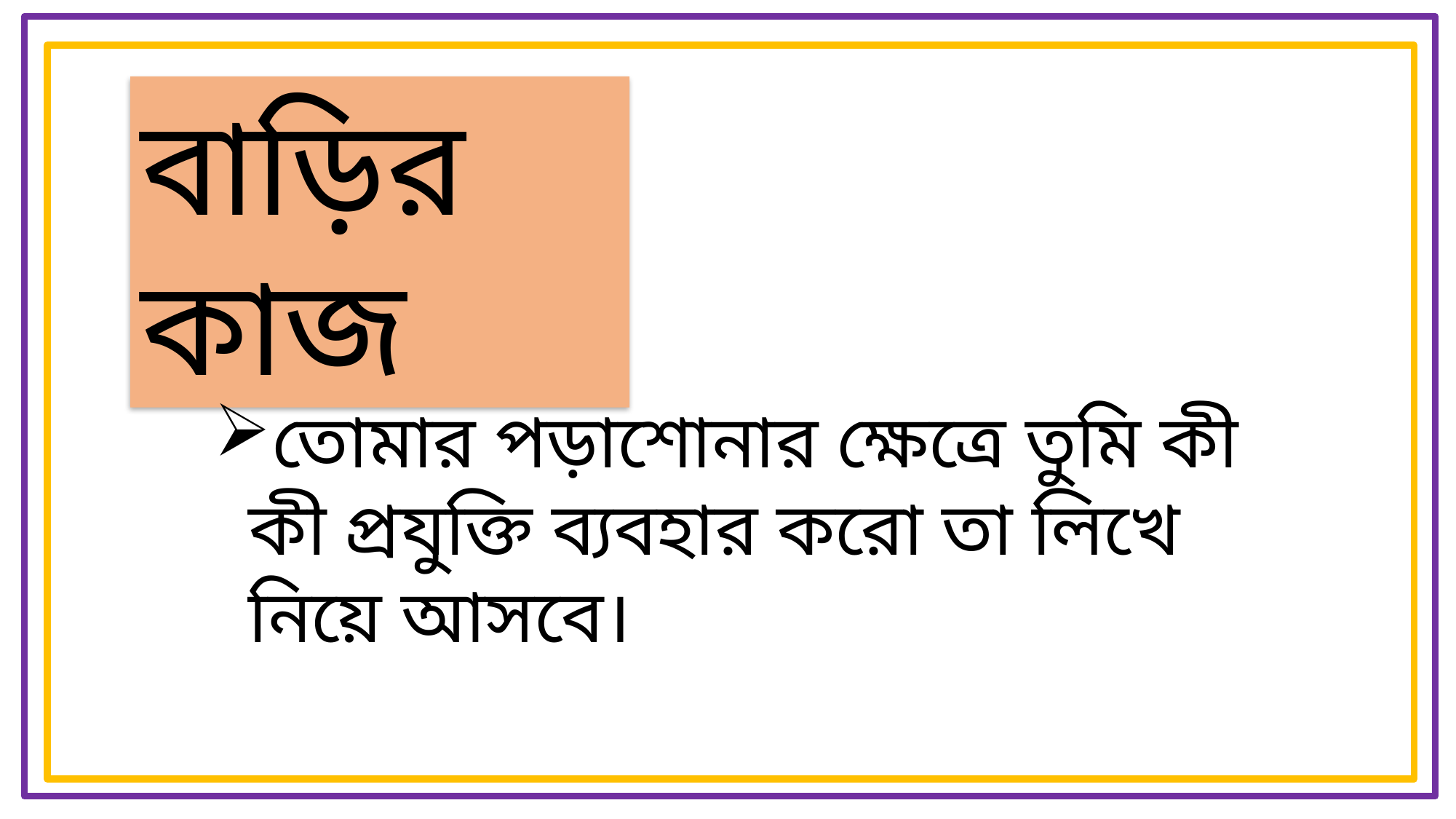

বাড়ির কাজ
তোমার পড়াশোনার ক্ষেত্রে তুমি কী কী প্রযুক্তি ব্যবহার করো তা লিখে নিয়ে আসবে।